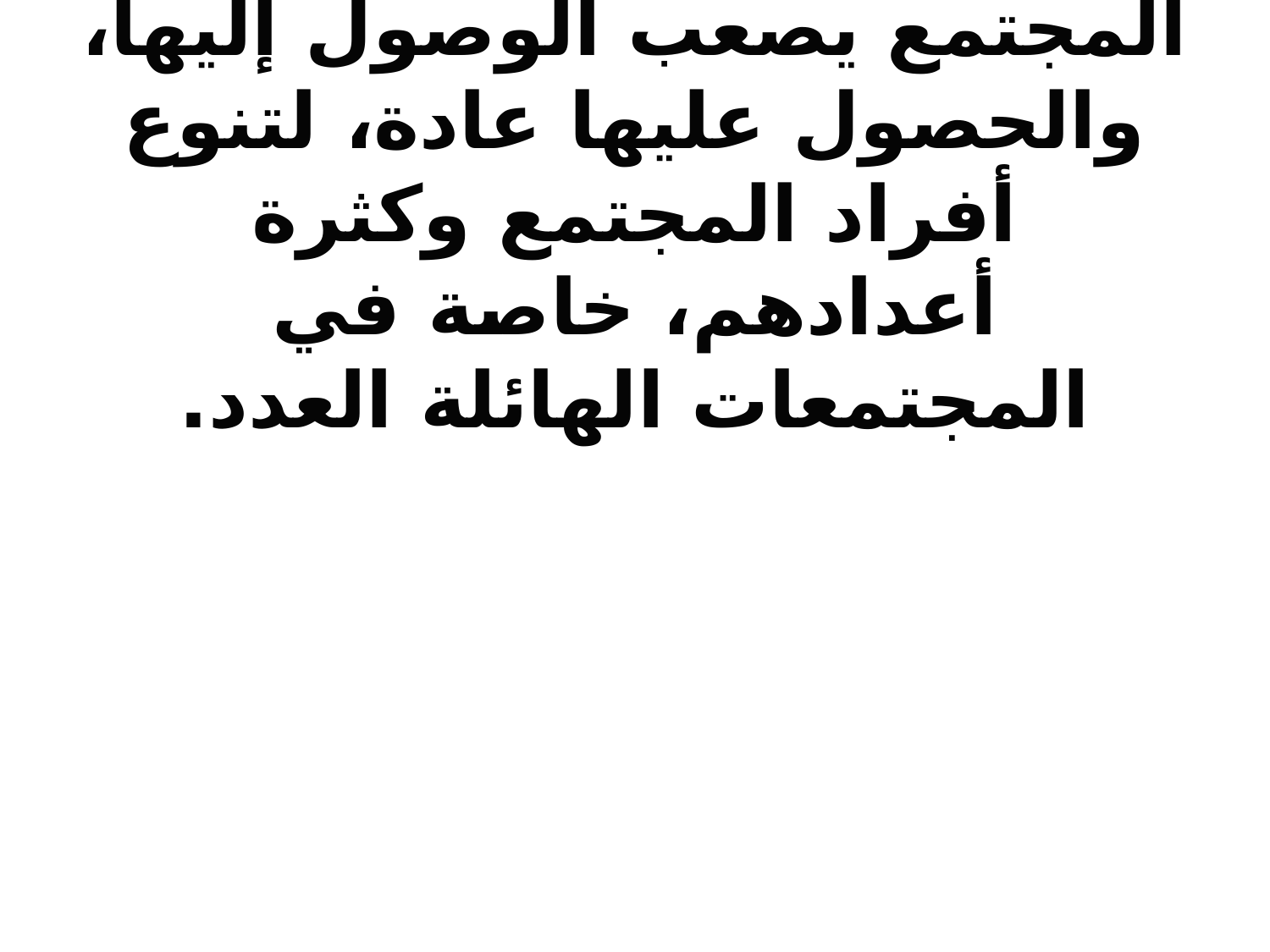

# 1- انها تختصر على الباحث دراسة أعداد كبيرة من المجتمع يصعب الوصول إليها، والحصول عليها عادة، لتنوع أفراد المجتمع وكثرة أعدادهم، خاصة في المجتمعات الهائلة العدد.